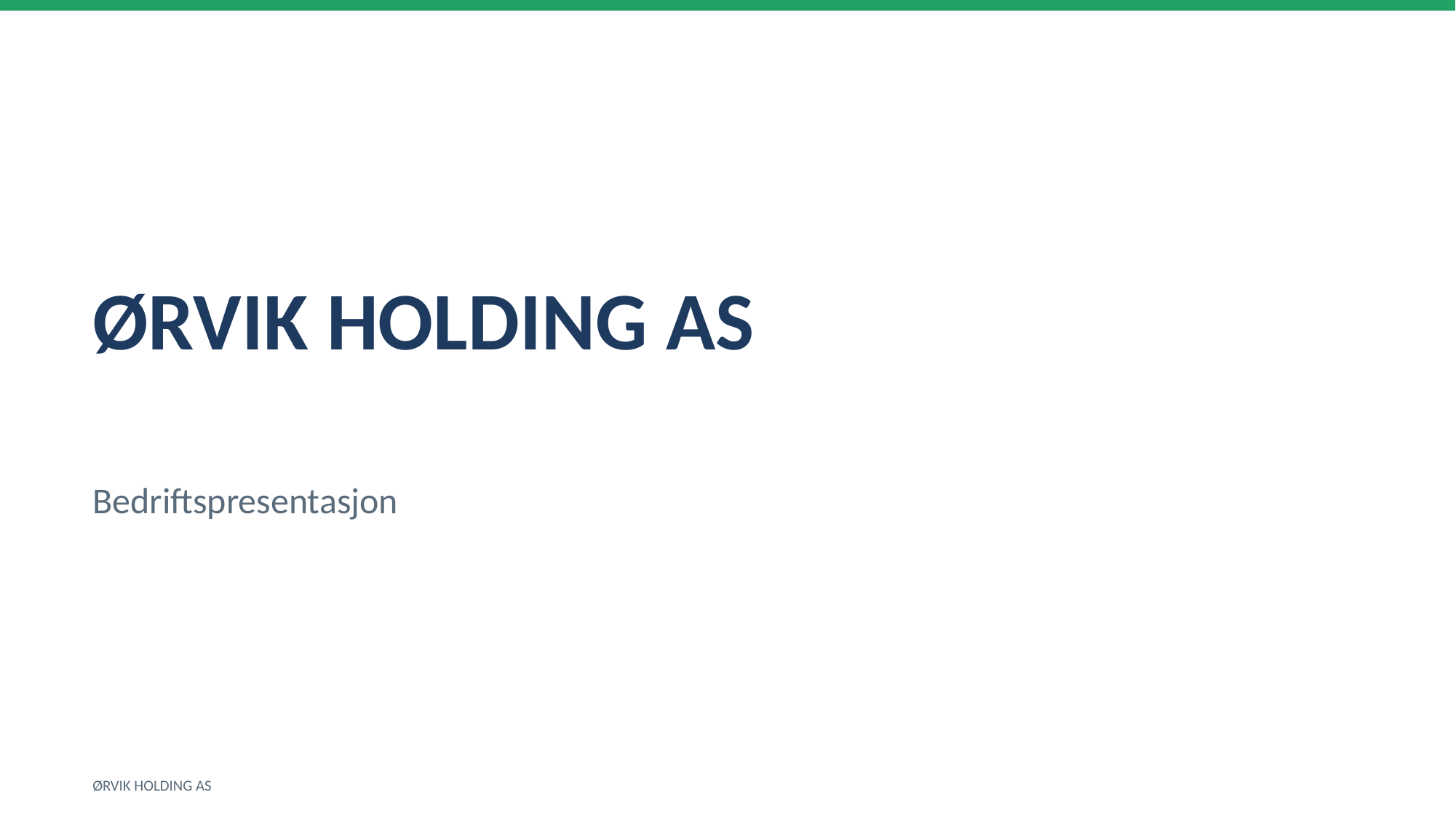

ØRVIK HOLDING AS
Bedriftspresentasjon
ØRVIK HOLDING AS